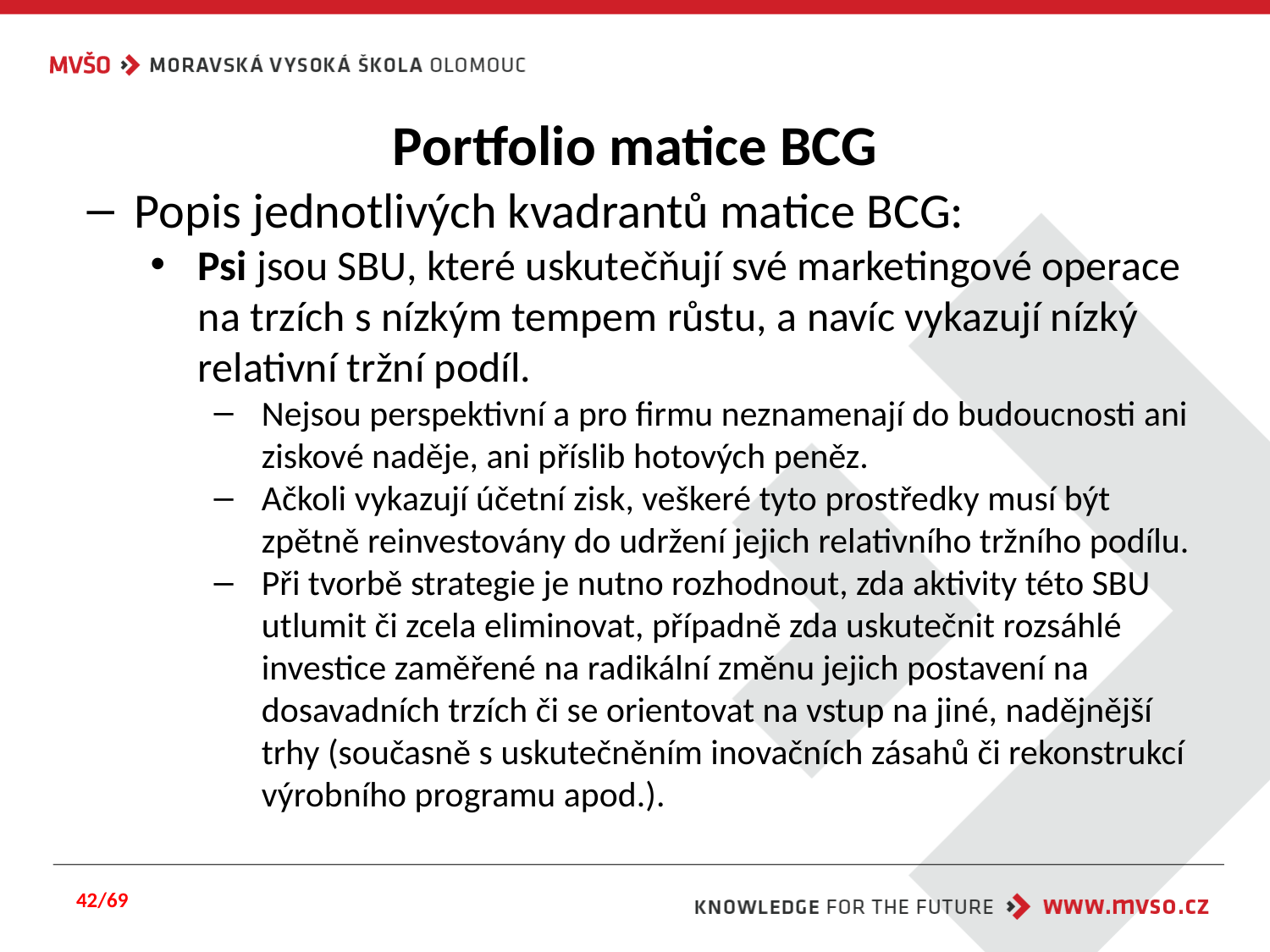

# Portfolio matice BCG
Popis jednotlivých kvadrantů matice BCG:
Psi jsou SBU, které uskutečňují své marketingové operace na trzích s nízkým tempem růstu, a navíc vykazují nízký relativní tržní podíl.
Nejsou perspektivní a pro firmu neznamenají do budoucnosti ani ziskové naděje, ani příslib hotových peněz.
Ačkoli vykazují účetní zisk, veškeré tyto prostředky musí být zpětně reinvestovány do udržení jejich relativního tržního podílu.
Při tvorbě strategie je nutno rozhodnout, zda aktivity této SBU utlumit či zcela eliminovat, případně zda uskutečnit rozsáhlé investice zaměřené na radikální změnu jejich postavení na dosavadních trzích či se orientovat na vstup na jiné, nadějnější trhy (současně s uskutečněním inovačních zásahů či rekonstrukcí výrobního programu apod.).
42/69